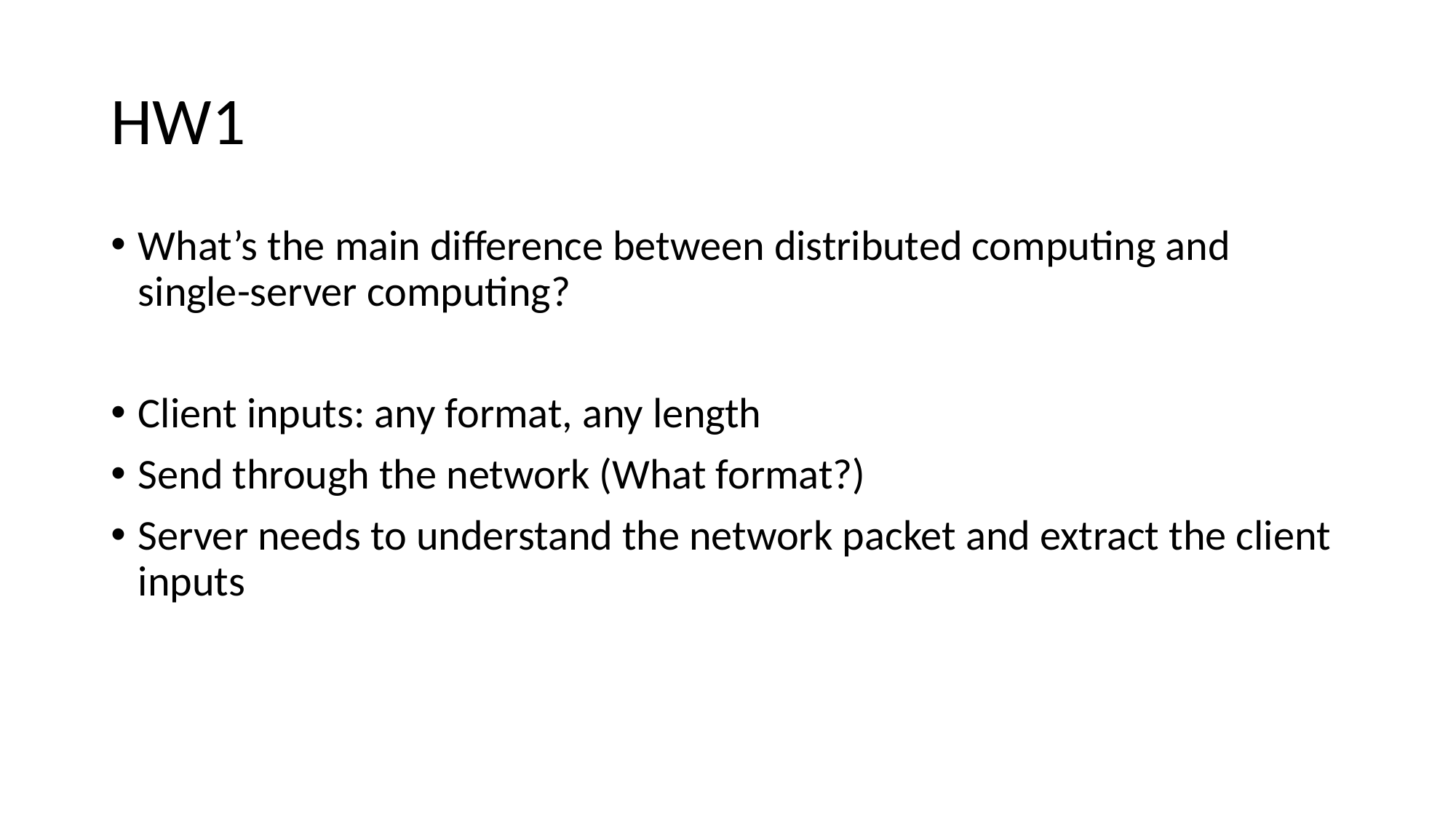

# HW1
What’s the main difference between distributed computing and single-server computing?

Client inputs: any format, any length
Send through the network (What format?)
Server needs to understand the network packet and extract the client inputs